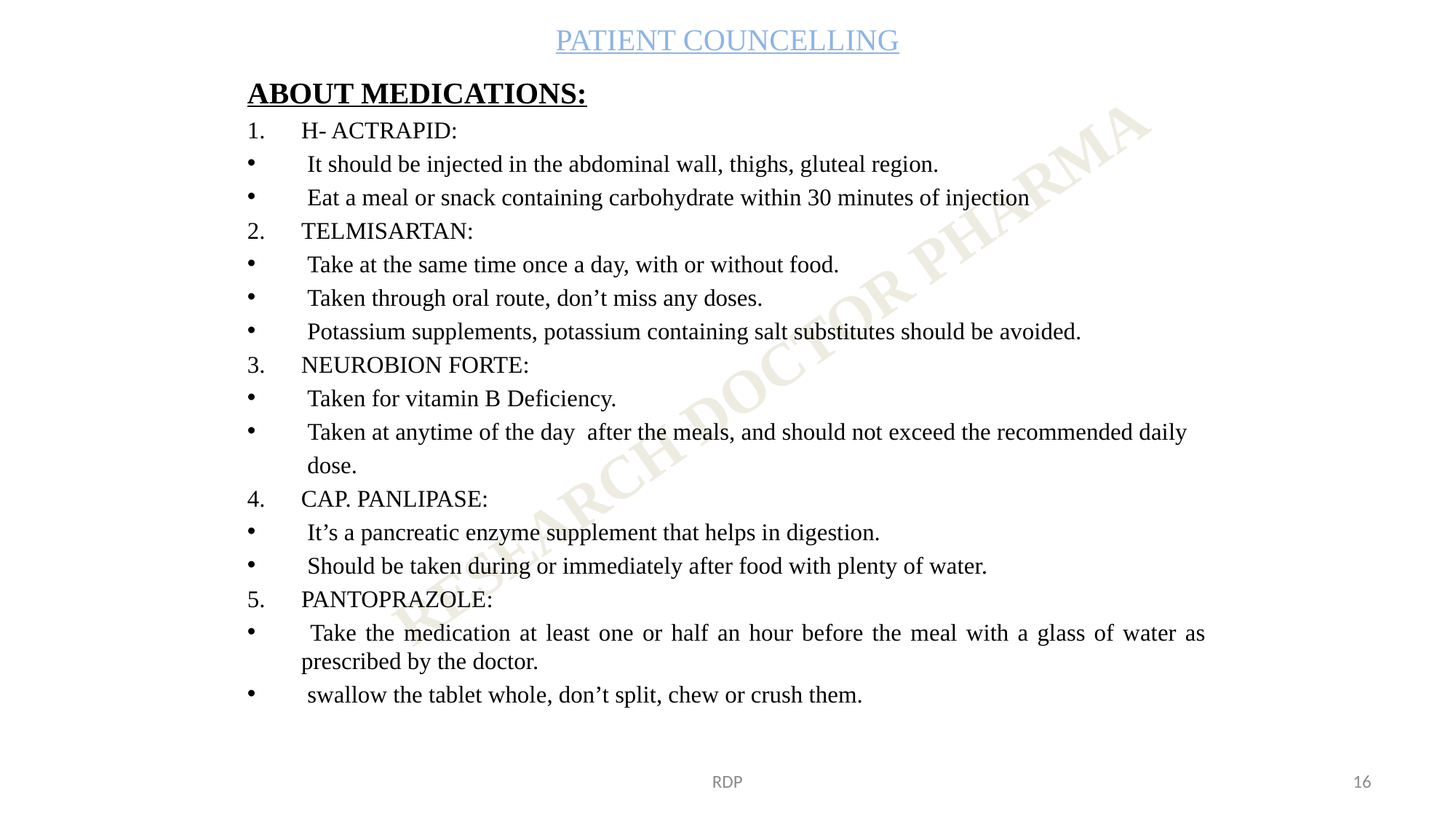

# PATIENT COUNCELLING
ABOUT MEDICATIONS:
H- ACTRAPID:
 It should be injected in the abdominal wall, thighs, gluteal region.
 Eat a meal or snack containing carbohydrate within 30 minutes of injection
TELMISARTAN:
 Take at the same time once a day, with or without food.
 Taken through oral route, don’t miss any doses.
 Potassium supplements, potassium containing salt substitutes should be avoided.
NEUROBION FORTE:
 Taken for vitamin B Deficiency.
 Taken at anytime of the day  after the meals, and should not exceed the recommended daily
          dose.
4.      CAP. PANLIPASE:
 It’s a pancreatic enzyme supplement that helps in digestion.
 Should be taken during or immediately after food with plenty of water.
PANTOPRAZOLE:
 Take the medication at least one or half an hour before the meal with a glass of water as prescribed by the doctor.
 swallow the tablet whole, don’t split, chew or crush them.

RDP
16